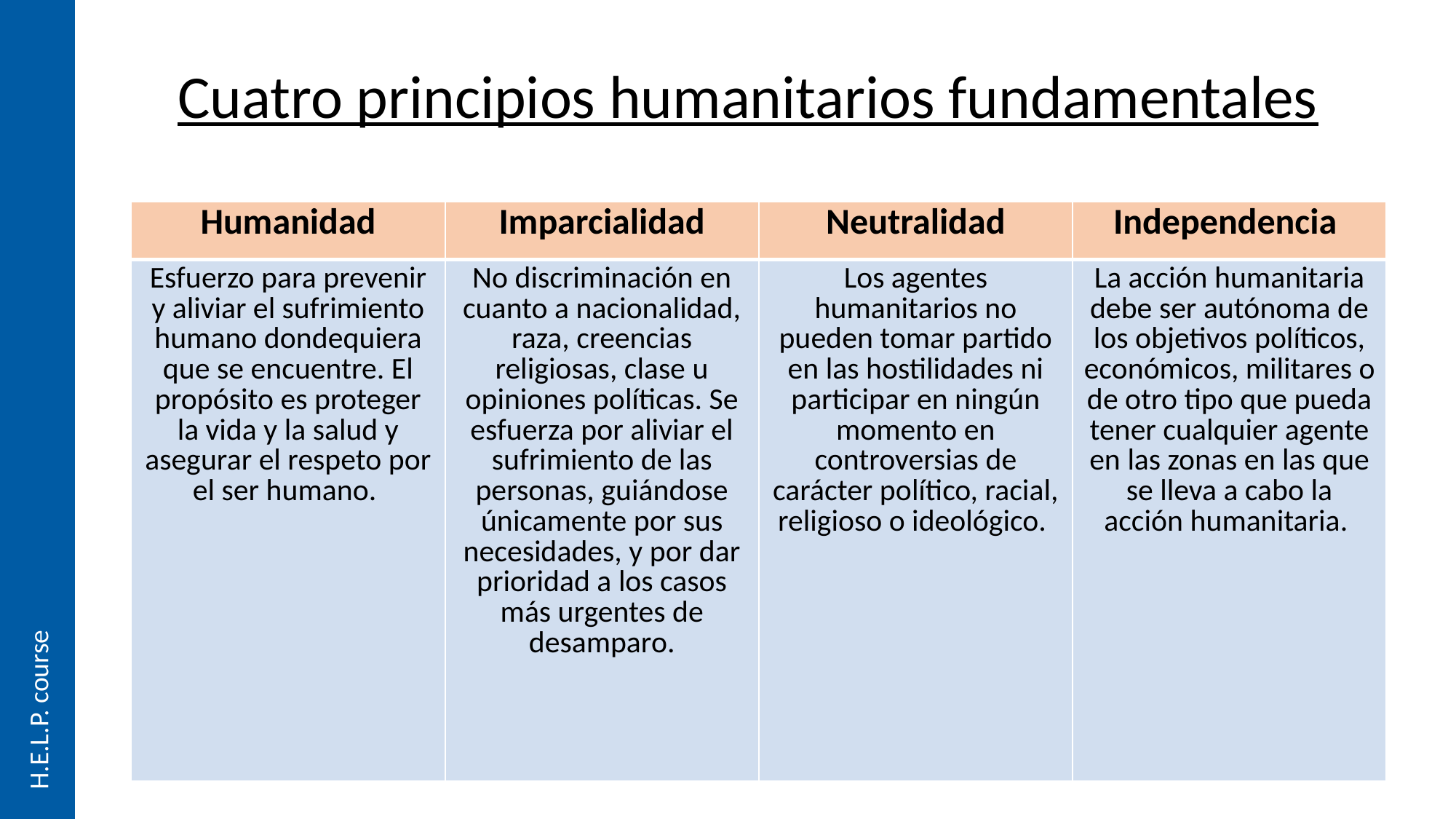

H.E.L.P. course
# Cuatro principios humanitarios fundamentales
| Humanidad | Imparcialidad | Neutralidad | Independencia |
| --- | --- | --- | --- |
| Esfuerzo para prevenir y aliviar el sufrimiento humano dondequiera que se encuentre. El propósito es proteger la vida y la salud y asegurar el respeto por el ser humano. | No discriminación en cuanto a nacionalidad, raza, creencias religiosas, clase u opiniones políticas. Se esfuerza por aliviar el sufrimiento de las personas, guiándose únicamente por sus necesidades, y por dar prioridad a los casos más urgentes de desamparo. | Los agentes humanitarios no pueden tomar partido en las hostilidades ni participar en ningún momento en controversias de carácter político, racial, religioso o ideológico. | La acción humanitaria debe ser autónoma de los objetivos políticos, económicos, militares o de otro tipo que pueda tener cualquier agente en las zonas en las que se lleva a cabo la acción humanitaria. |